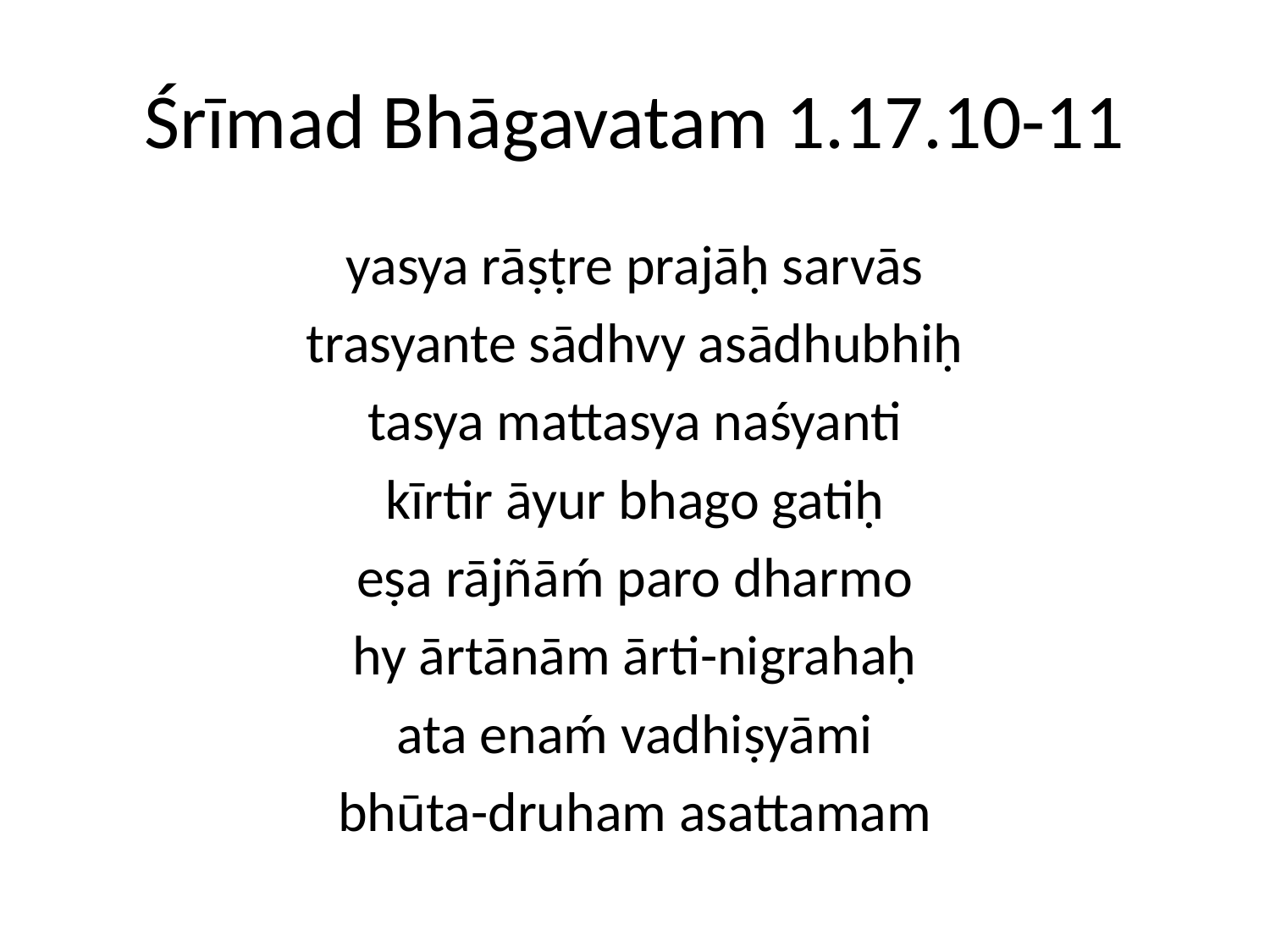

# Śrīmad Bhāgavatam 1.17.10-11
yasya rāṣṭre prajāḥ sarvās
trasyante sādhvy asādhubhiḥ
tasya mattasya naśyanti
kīrtir āyur bhago gatiḥ
eṣa rājñāḿ paro dharmo
hy ārtānām ārti-nigrahaḥ
ata enaḿ vadhiṣyāmi
bhūta-druham asattamam